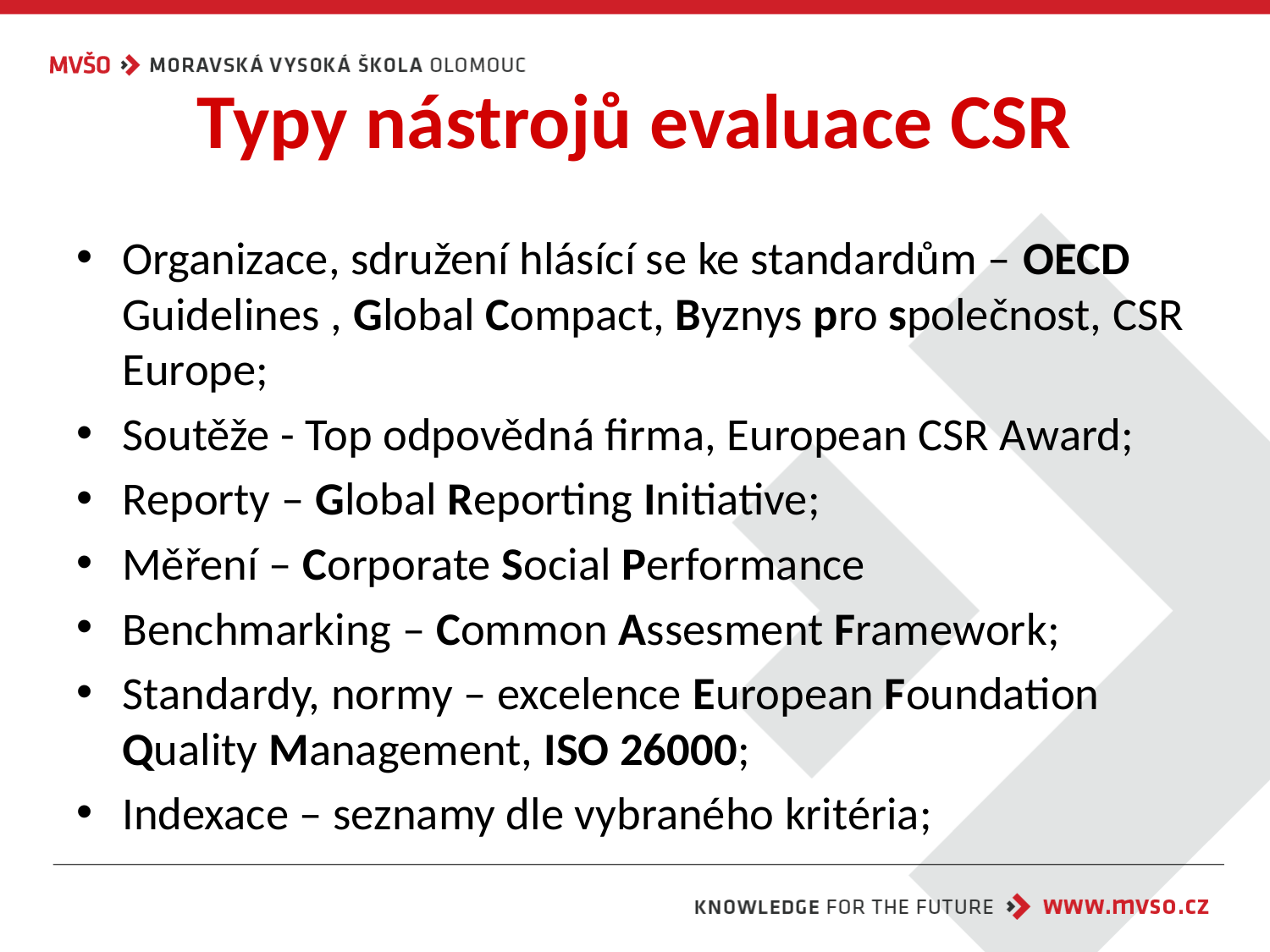

# Typy nástrojů evaluace CSR
Organizace, sdružení hlásící se ke standardům – OECD Guidelines , Global Compact, Byznys pro společnost, CSR Europe;
Soutěže - Top odpovědná firma, European CSR Award;
Reporty – Global Reporting Initiative;
Měření – Corporate Social Performance
Benchmarking – Common Assesment Framework;
Standardy, normy – excelence European Foundation Quality Management, ISO 26000;
Indexace – seznamy dle vybraného kritéria;